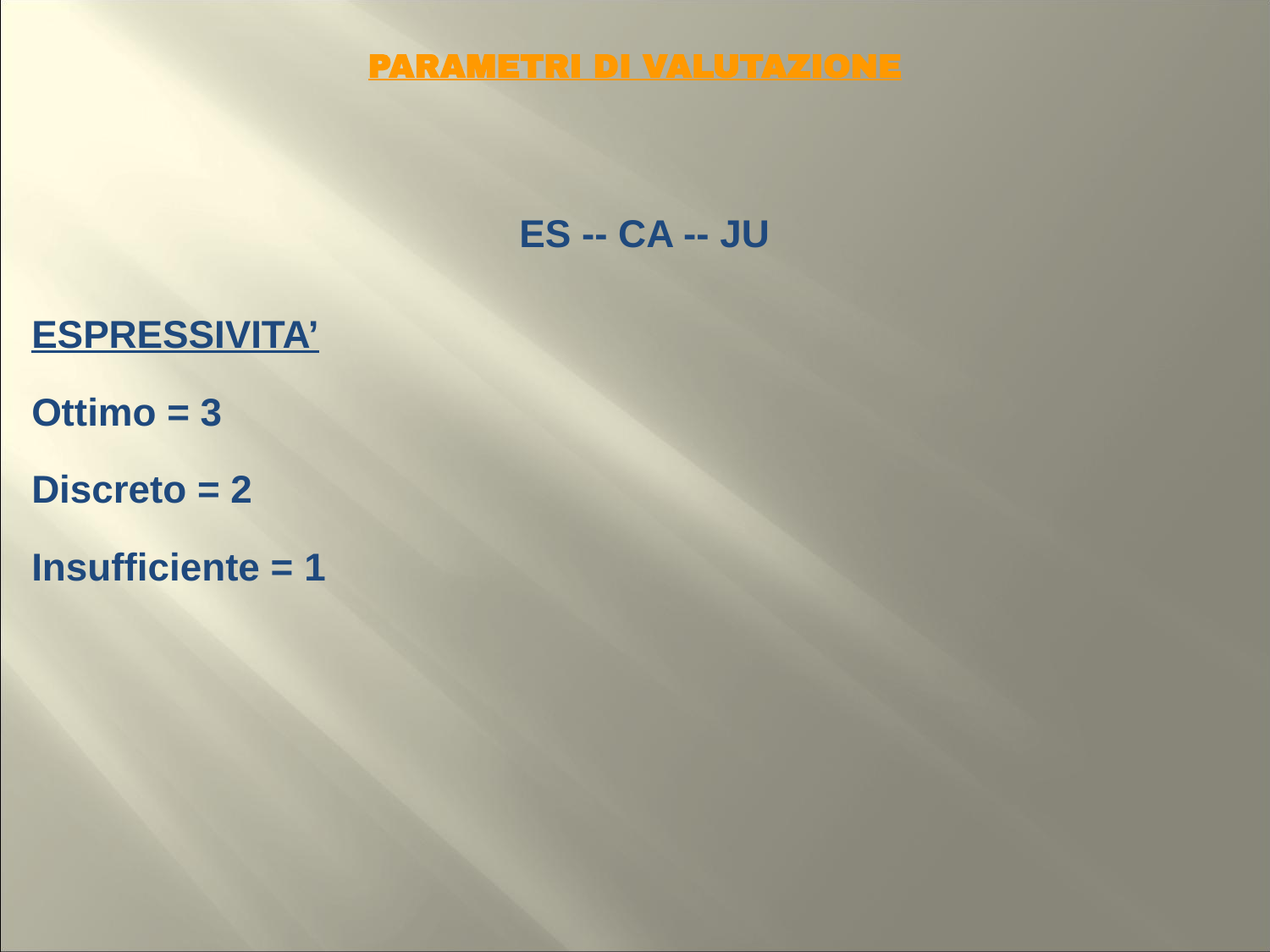

# PARAMETRI DI VALUTAZIONE
ES -- CA -- JU
ESPRESSIVITA’
Ottimo = 3
Discreto = 2
Insufficiente = 1